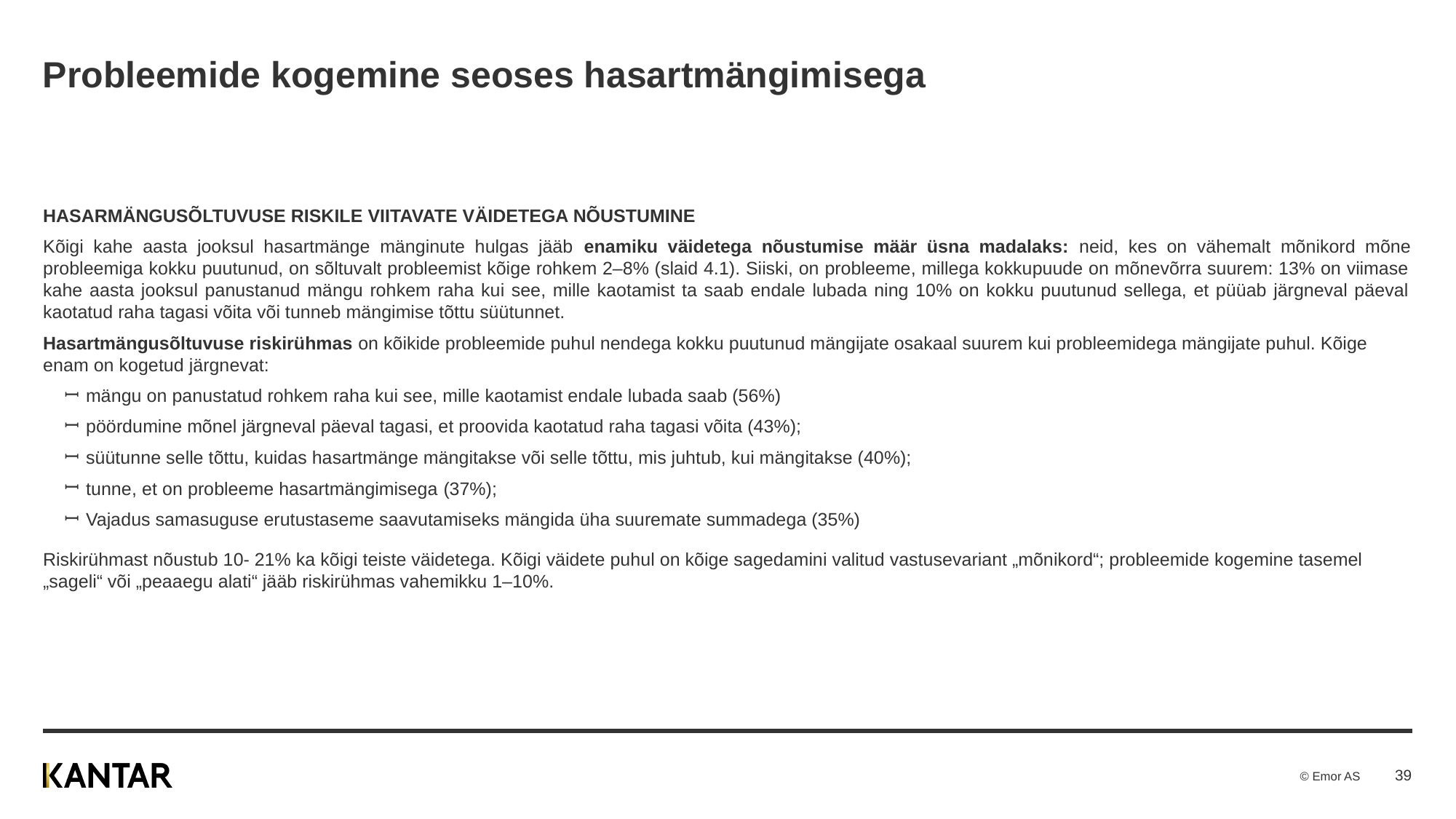

# Probleemide kogemine seoses hasartmängimisega
HASARMÄNGUSÕLTUVUSE RISKILE VIITAVATE VÄIDETEGA NÕUSTUMINE
Kõigi kahe aasta jooksul hasartmänge mänginute hulgas jääb enamiku väidetega nõustumise määr üsna madalaks: neid, kes on vähemalt mõnikord mõne probleemiga kokku puutunud, on sõltuvalt probleemist kõige rohkem 2–8% (slaid 4.1). Siiski, on probleeme, millega kokkupuude on mõnevõrra suurem: 13% on viimase kahe aasta jooksul panustanud mängu rohkem raha kui see, mille kaotamist ta saab endale lubada ning 10% on kokku puutunud sellega, et püüab järgneval päeval kaotatud raha tagasi võita või tunneb mängimise tõttu süütunnet.
Hasartmängusõltuvuse riskirühmas on kõikide probleemide puhul nendega kokku puutunud mängijate osakaal suurem kui probleemidega mängijate puhul. Kõige enam on kogetud järgnevat:
mängu on panustatud rohkem raha kui see, mille kaotamist endale lubada saab (56%)
pöördumine mõnel järgneval päeval tagasi, et proovida kaotatud raha tagasi võita (43%);
süütunne selle tõttu, kuidas hasartmänge mängitakse või selle tõttu, mis juhtub, kui mängitakse (40%);
tunne, et on probleeme hasartmängimisega (37%);
Vajadus samasuguse erutustaseme saavutamiseks mängida üha suuremate summadega (35%)
Riskirühmast nõustub 10- 21% ka kõigi teiste väidetega. Kõigi väidete puhul on kõige sagedamini valitud vastusevariant „mõnikord“; probleemide kogemine tasemel „sageli“ või „peaaegu alati“ jääb riskirühmas vahemikku 1–10%.
39